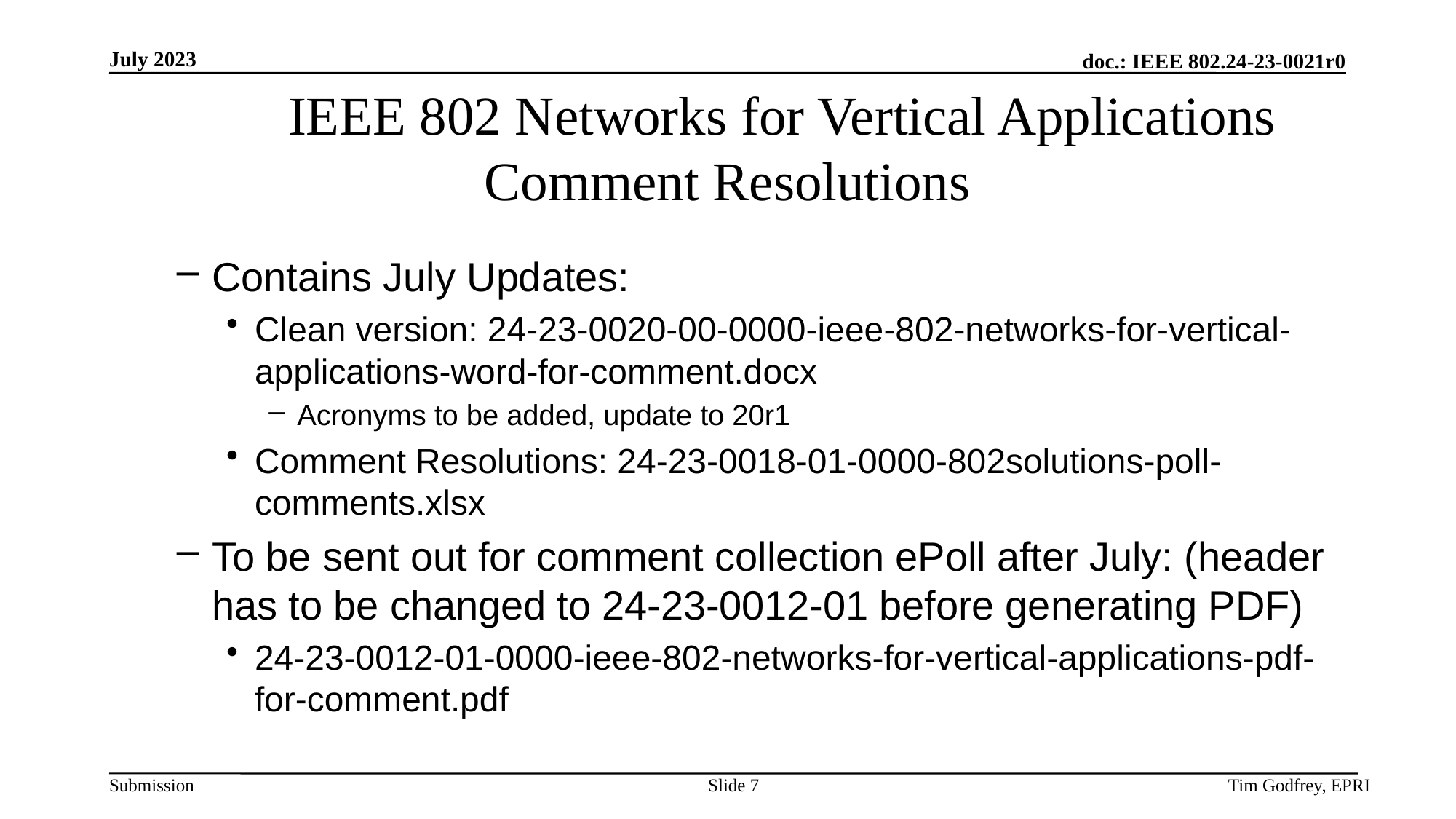

# IEEE 802 Networks for Vertical Applications Comment Resolutions
Contains July Updates:
Clean version: 24-23-0020-00-0000-ieee-802-networks-for-vertical-applications-word-for-comment.docx
Acronyms to be added, update to 20r1
Comment Resolutions: 24-23-0018-01-0000-802solutions-poll-comments.xlsx
To be sent out for comment collection ePoll after July: (header has to be changed to 24-23-0012-01 before generating PDF)
24-23-0012-01-0000-ieee-802-networks-for-vertical-applications-pdf-for-comment.pdf
Slide 7
Tim Godfrey, EPRI